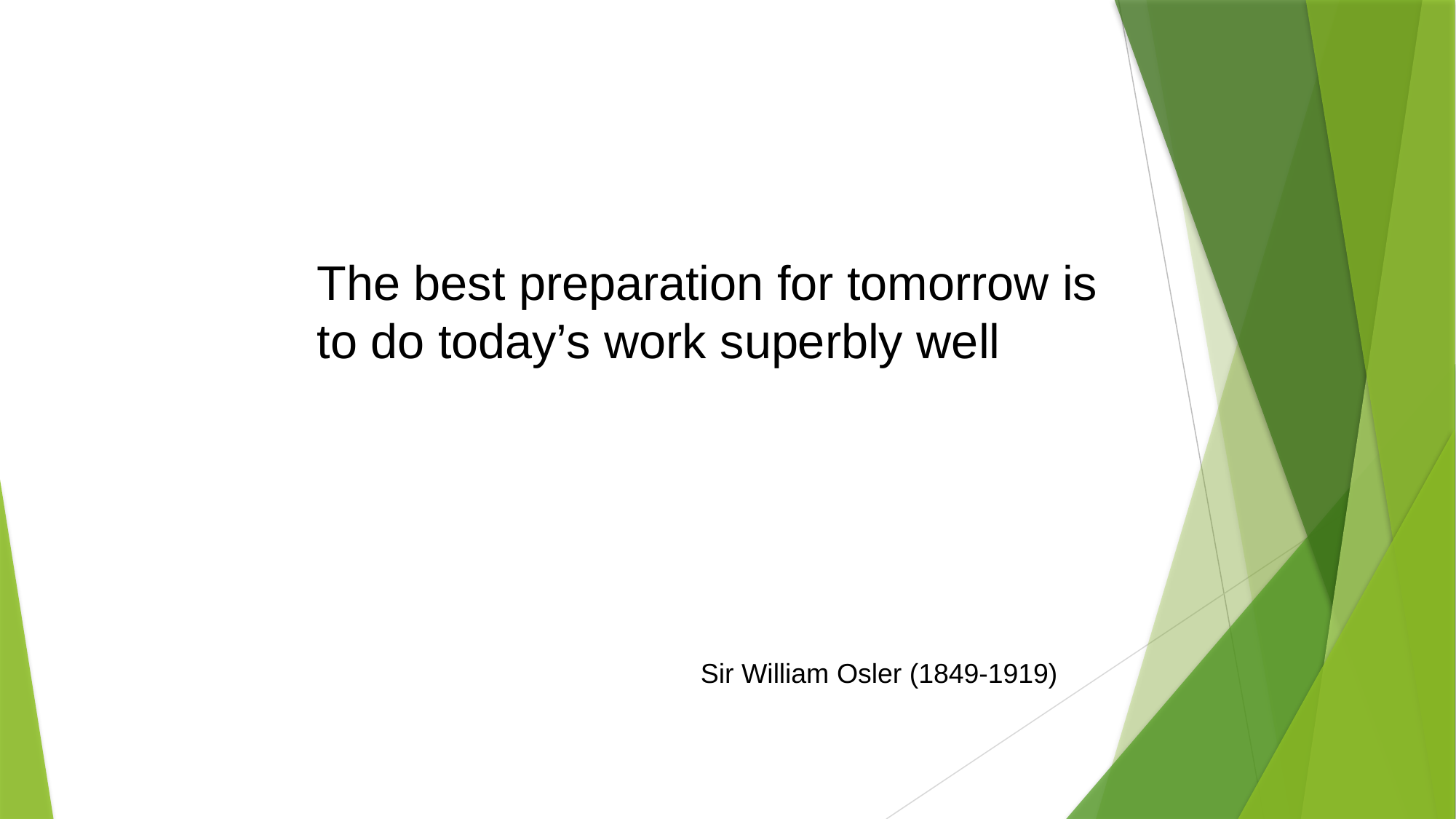

The best preparation for tomorrow is to do today’s work superbly well
Sir William Osler (1849-1919)